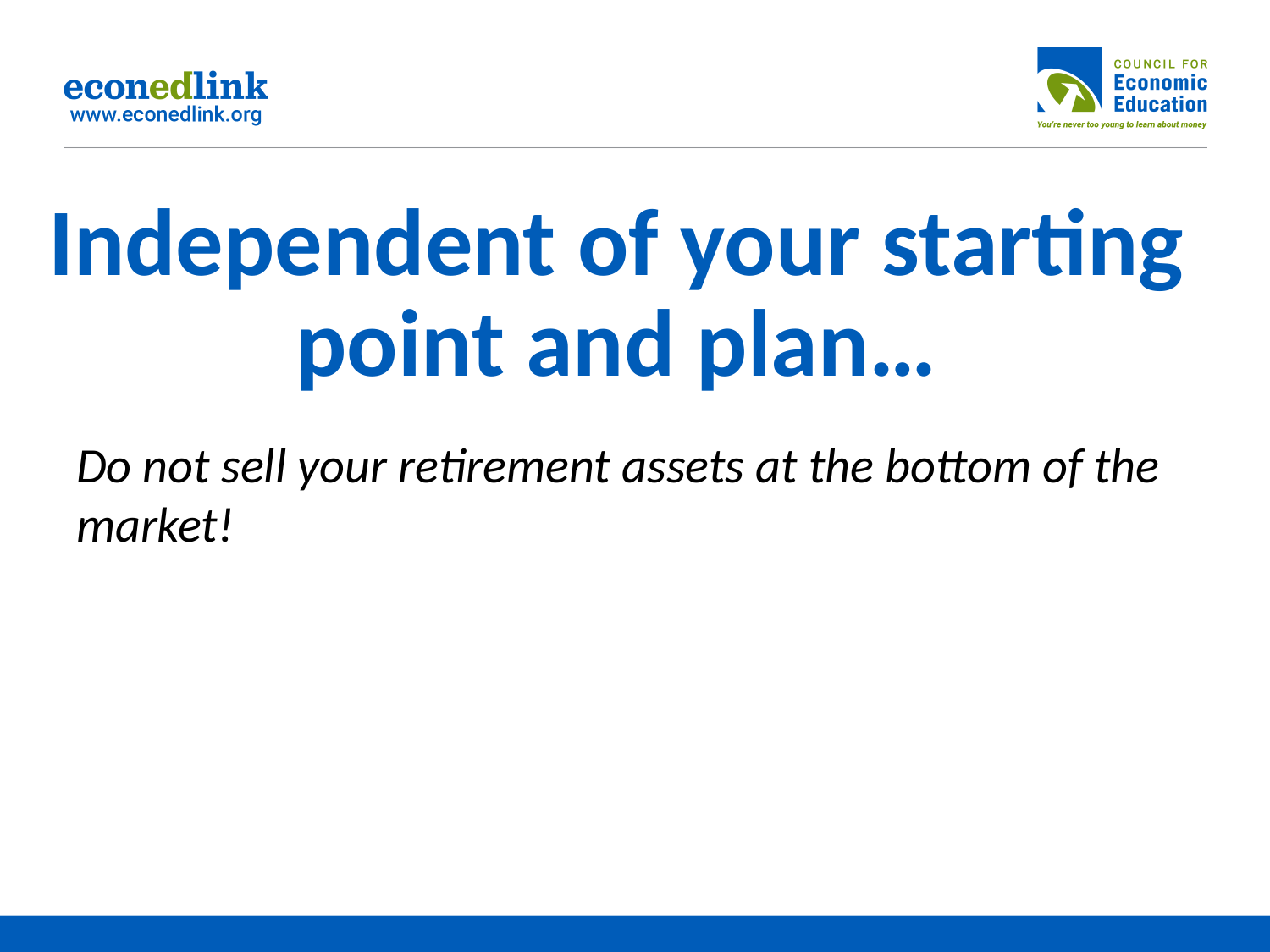

# Independent of your starting point and plan…
Do not sell your retirement assets at the bottom of the market!